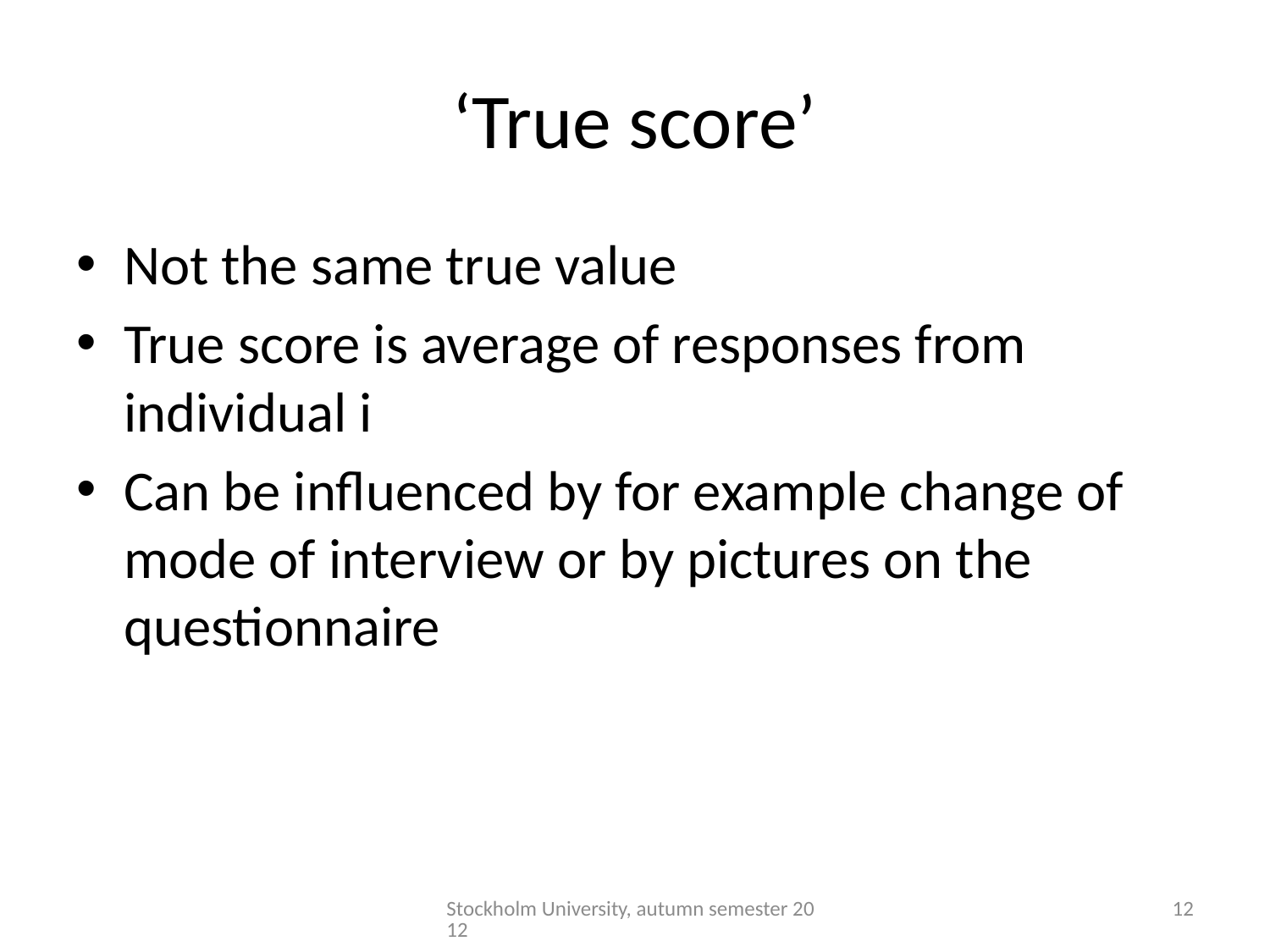

# ‘True score’
Not the same true value
True score is average of responses from individual i
Can be influenced by for example change of mode of interview or by pictures on the questionnaire
Stockholm University, autumn semester 2012
12